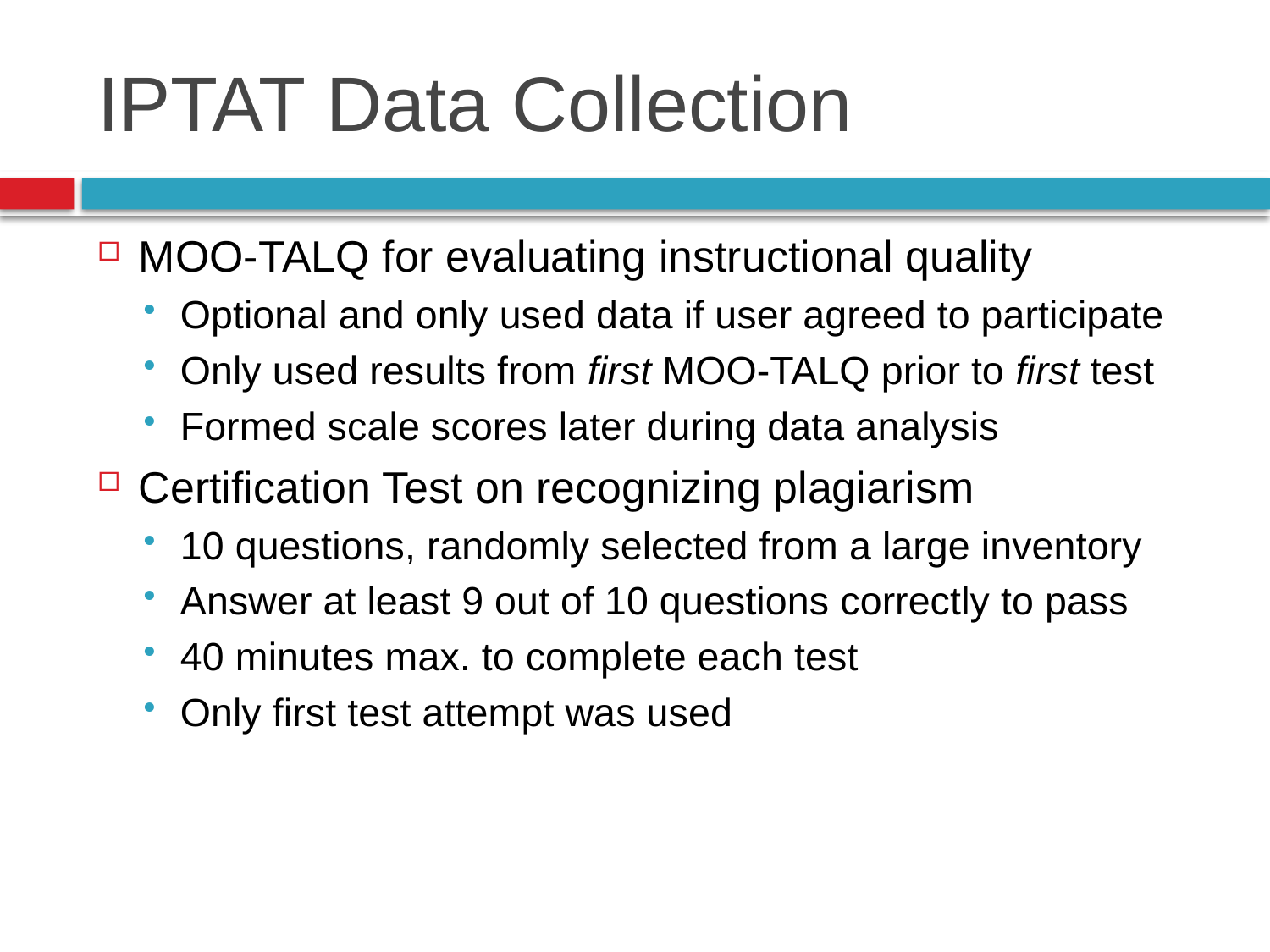

# IPTAT Data Collection
MOO-TALQ for evaluating instructional quality
Optional and only used data if user agreed to participate
Only used results from first MOO-TALQ prior to first test
Formed scale scores later during data analysis
Certification Test on recognizing plagiarism
10 questions, randomly selected from a large inventory
Answer at least 9 out of 10 questions correctly to pass
40 minutes max. to complete each test
Only first test attempt was used